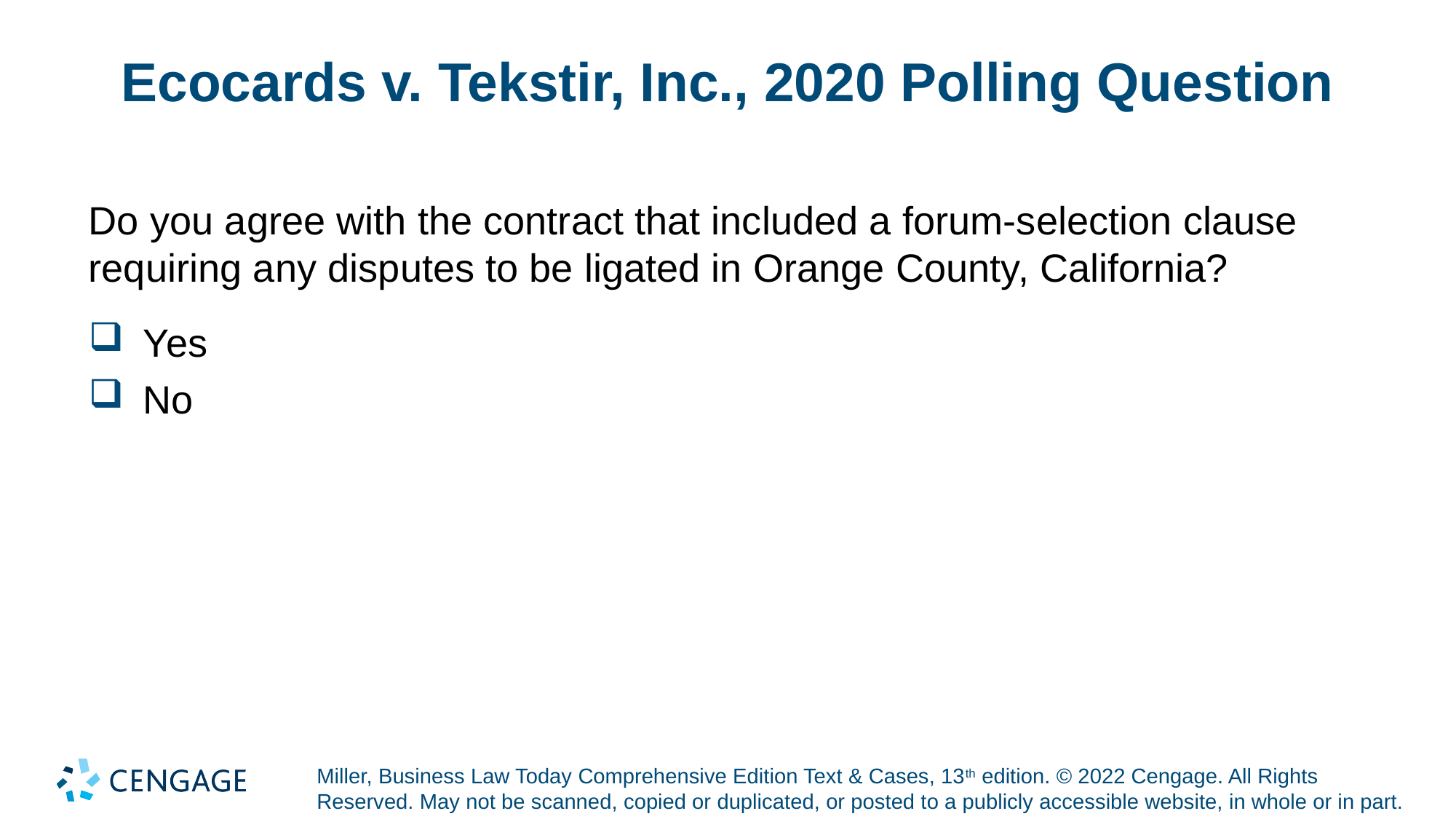

# Ecocards v. Tekstir, Inc., 2020 Polling Question
Do you agree with the contract that included a forum-selection clause requiring any disputes to be ligated in Orange County, California?
Yes
No